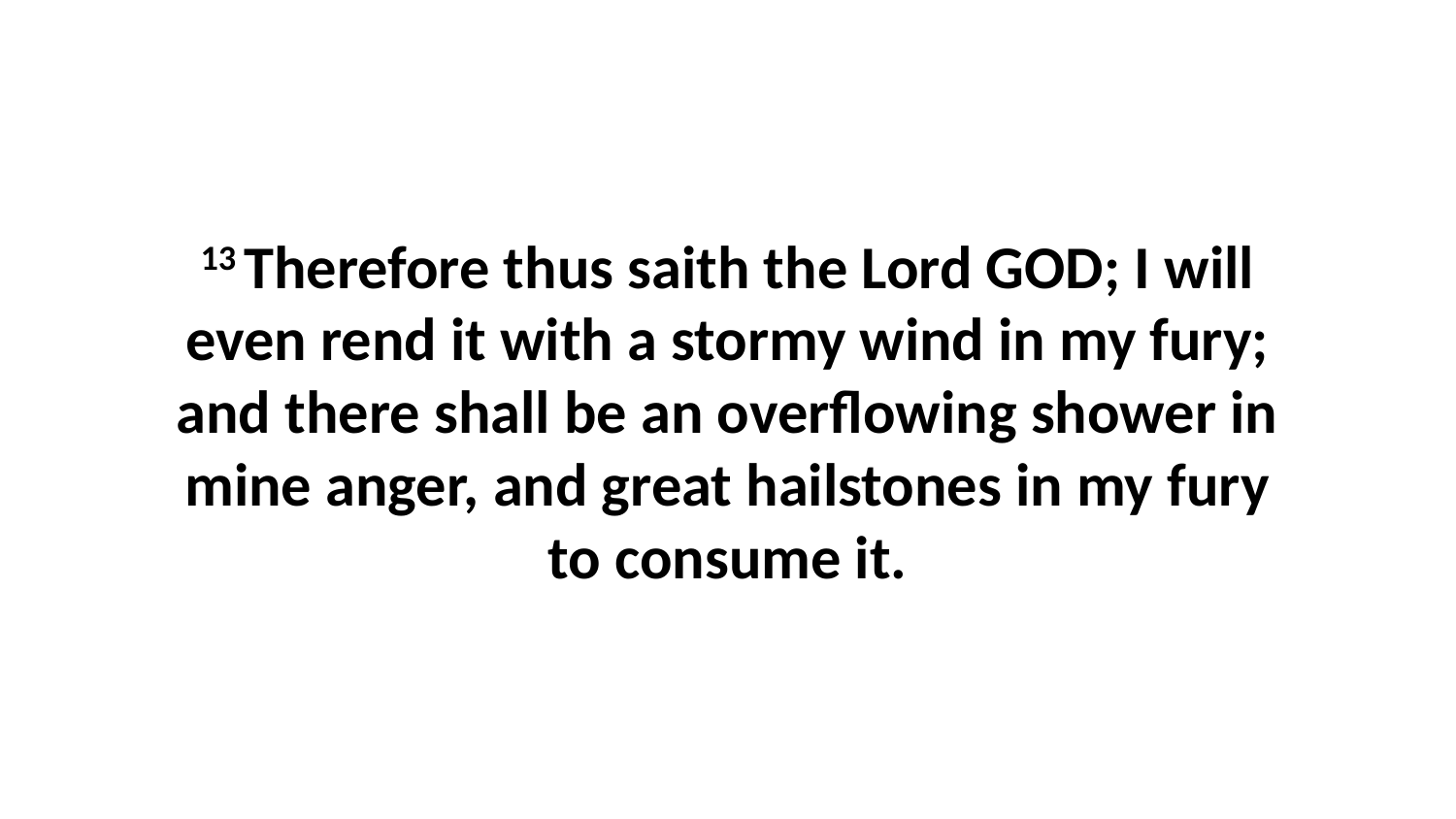

13 Therefore thus saith the Lord GOD; I will even rend it with a stormy wind in my fury; and there shall be an overflowing shower in mine anger, and great hailstones in my fury to consume it.